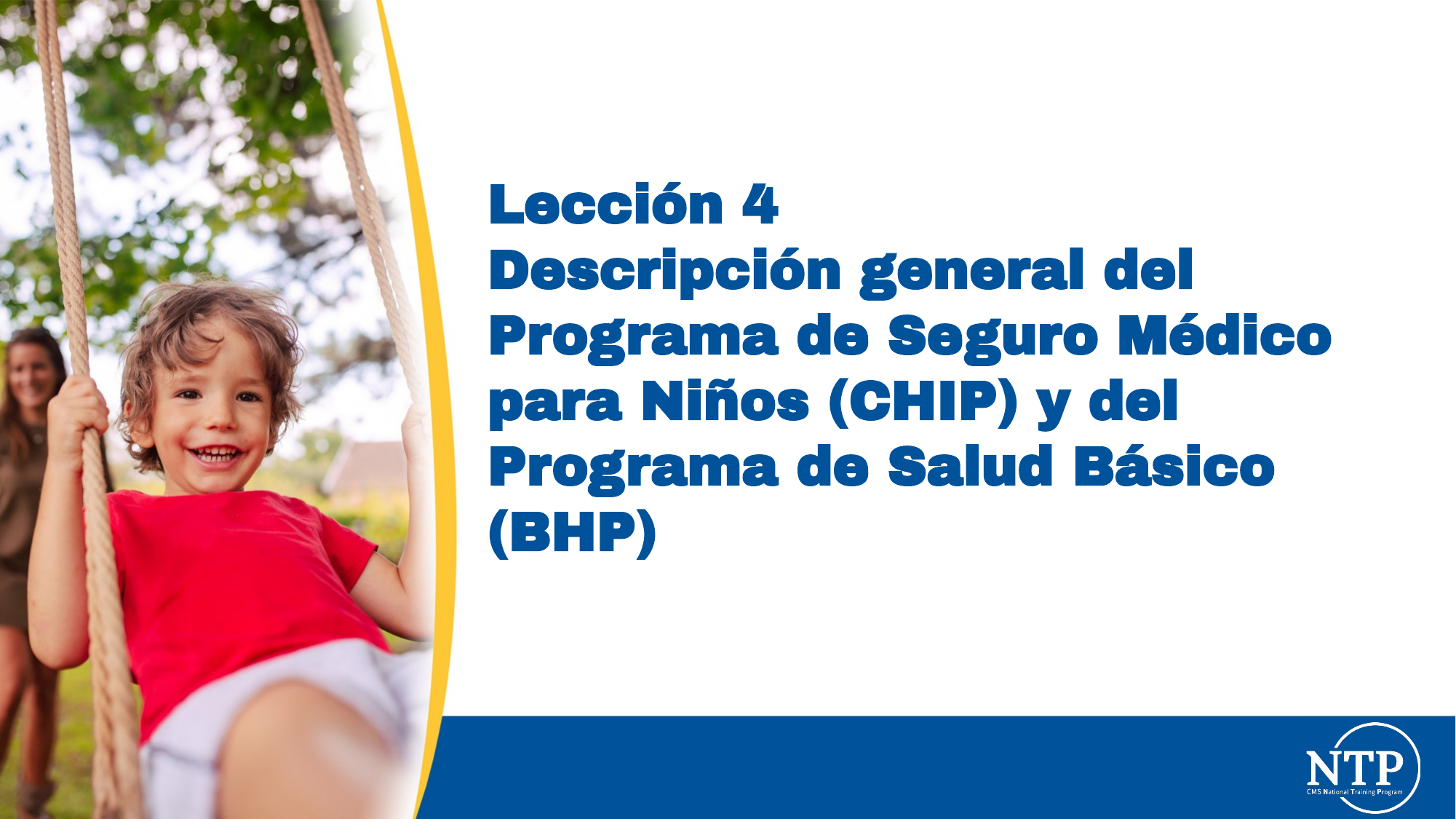

# Lección 4 Descripción general del Programa de Seguro Médico para Niños (CHIP) y del Programa de Salud Básico (BHP)